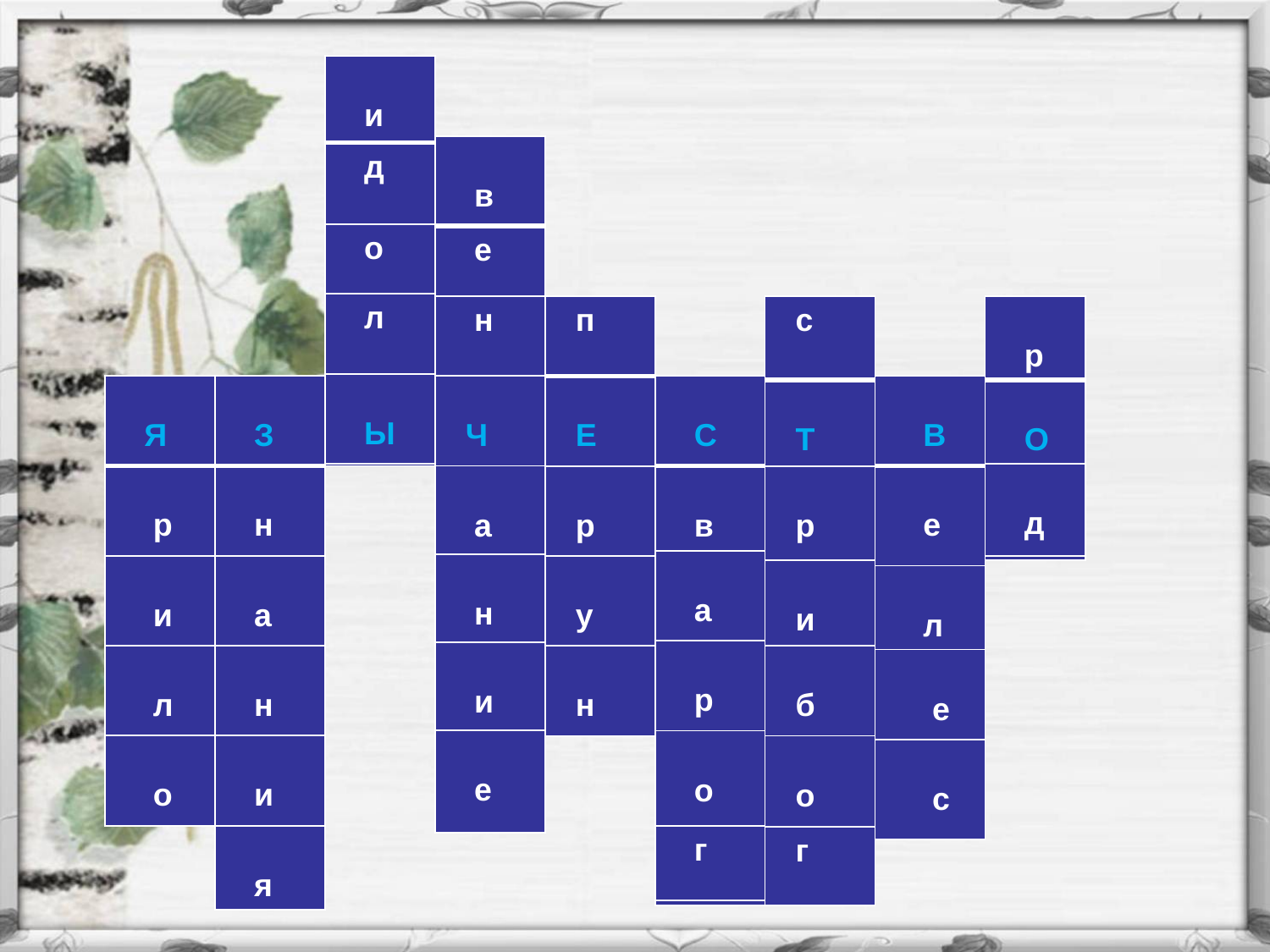

| и |
| --- |
| д |
| о |
| л |
| Ы |
|  |
| --- |
|  |
|  |
|  |
| Ы |
| в |
| --- |
| е |
| н |
| Ч |
| а |
| н |
| и |
| е |
|  |
| --- |
|  |
|  |
| Ч |
|  |
|  |
|  |
|  |
| п |
| --- |
| Е |
| р |
| у |
| н |
| с |
| --- |
| Т |
| р |
| и |
| б |
| о |
| г |
| р |
| --- |
| О |
| д |
|  |
| --- |
| Е |
|  |
|  |
|  |
|  |
| --- |
| Т |
|  |
|  |
|  |
|  |
|  |
|  |
| --- |
| О |
|  |
| Я |
| --- |
| р |
| и |
| л |
| о |
| З |
| --- |
| н |
| а |
| н |
| и |
| я |
| С |
| --- |
| в |
| а |
| р |
| о |
| г |
| В |
| --- |
| е |
| л |
| е |
| с |
| Я |
| --- |
|  |
|  |
|  |
|  |
| З |
| --- |
|  |
|  |
|  |
|  |
|  |
| С |
| --- |
|  |
|  |
|  |
|  |
|  |
| В |
| --- |
|  |
|  |
|  |
|  |